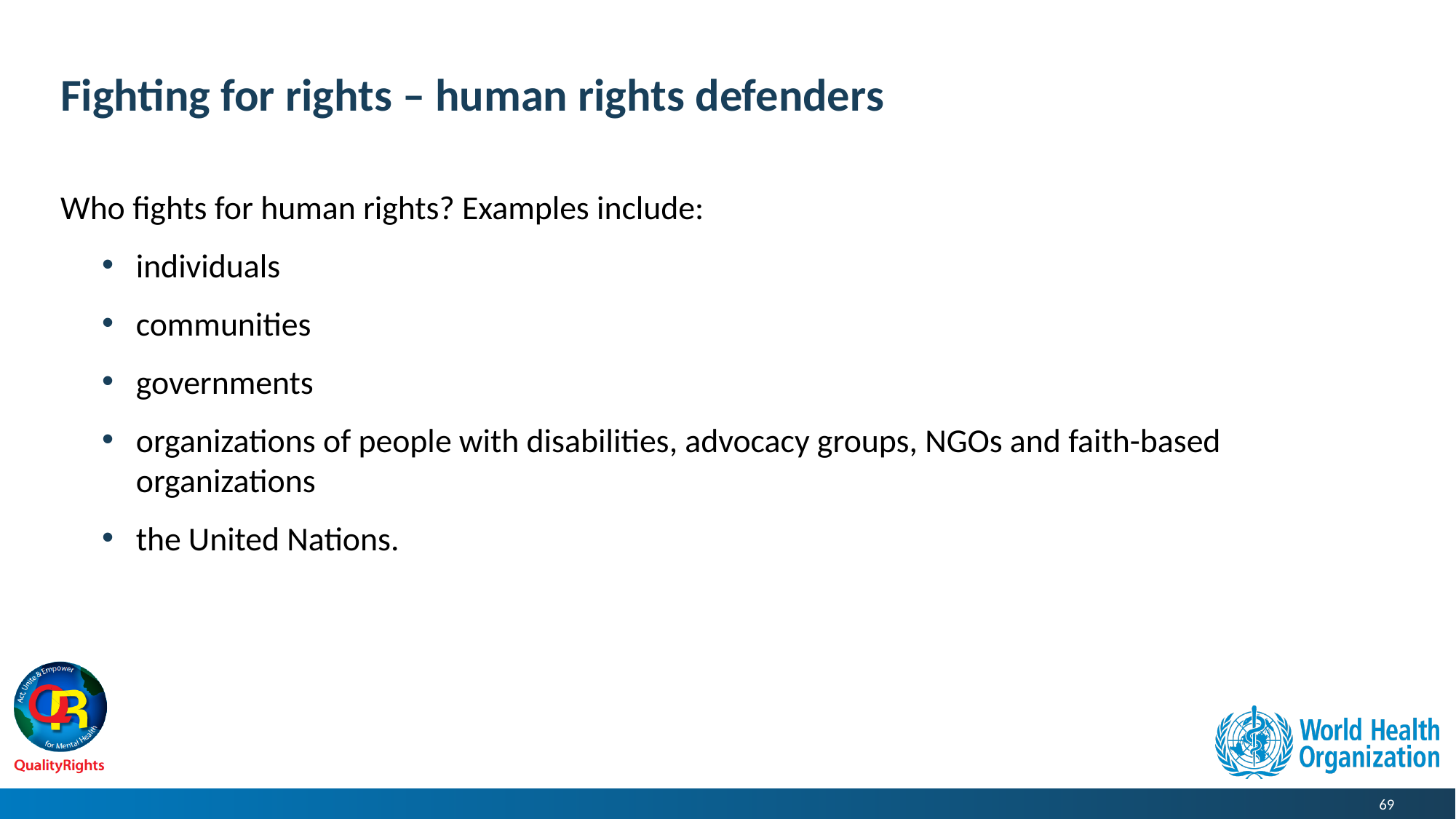

# Fighting for rights – human rights defenders
Who fights for human rights? Examples include:
individuals
communities
governments
organizations of people with disabilities, advocacy groups, NGOs and faith-based organizations
the United Nations.

69